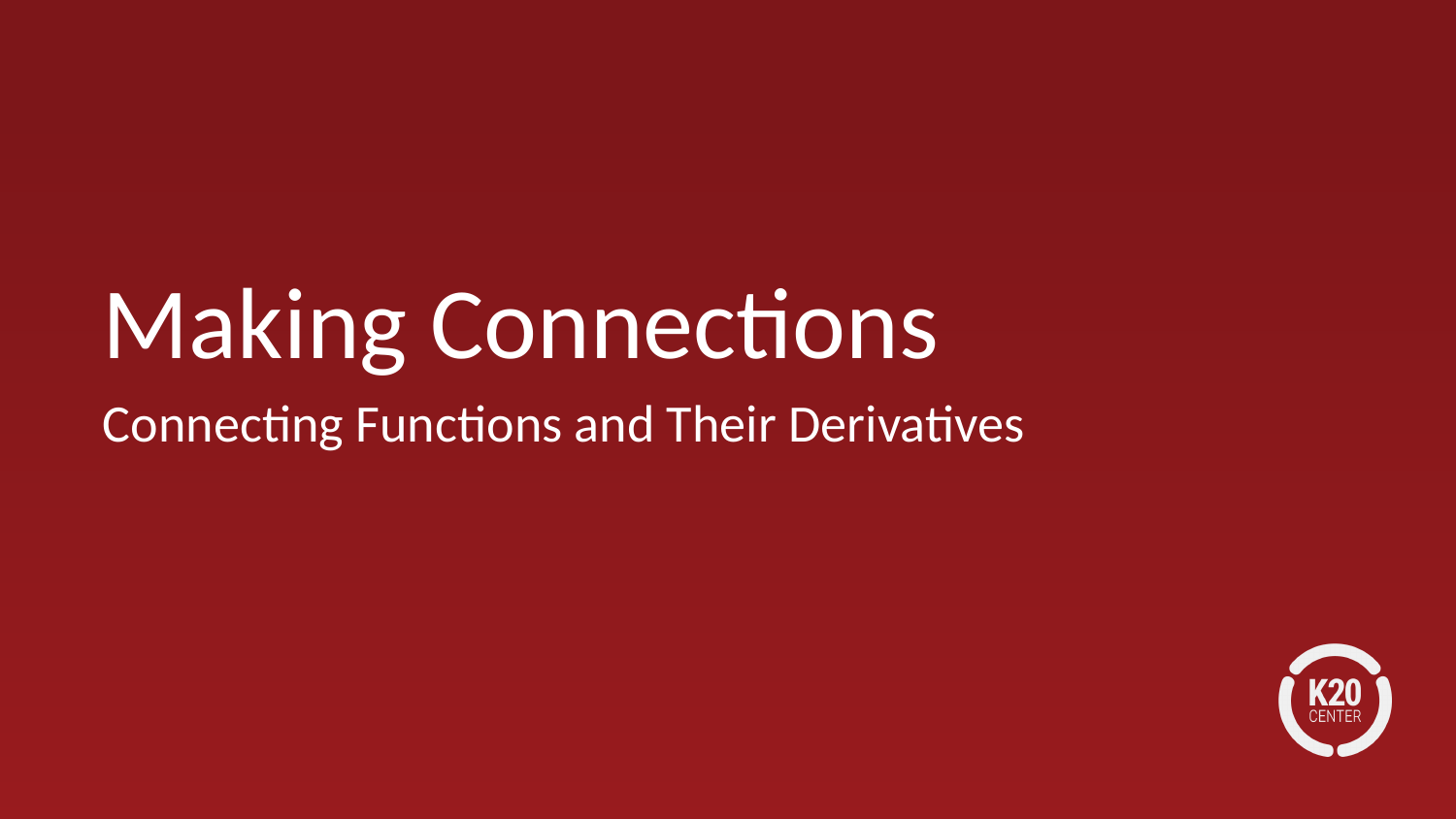

# Making Connections
Connecting Functions and Their Derivatives